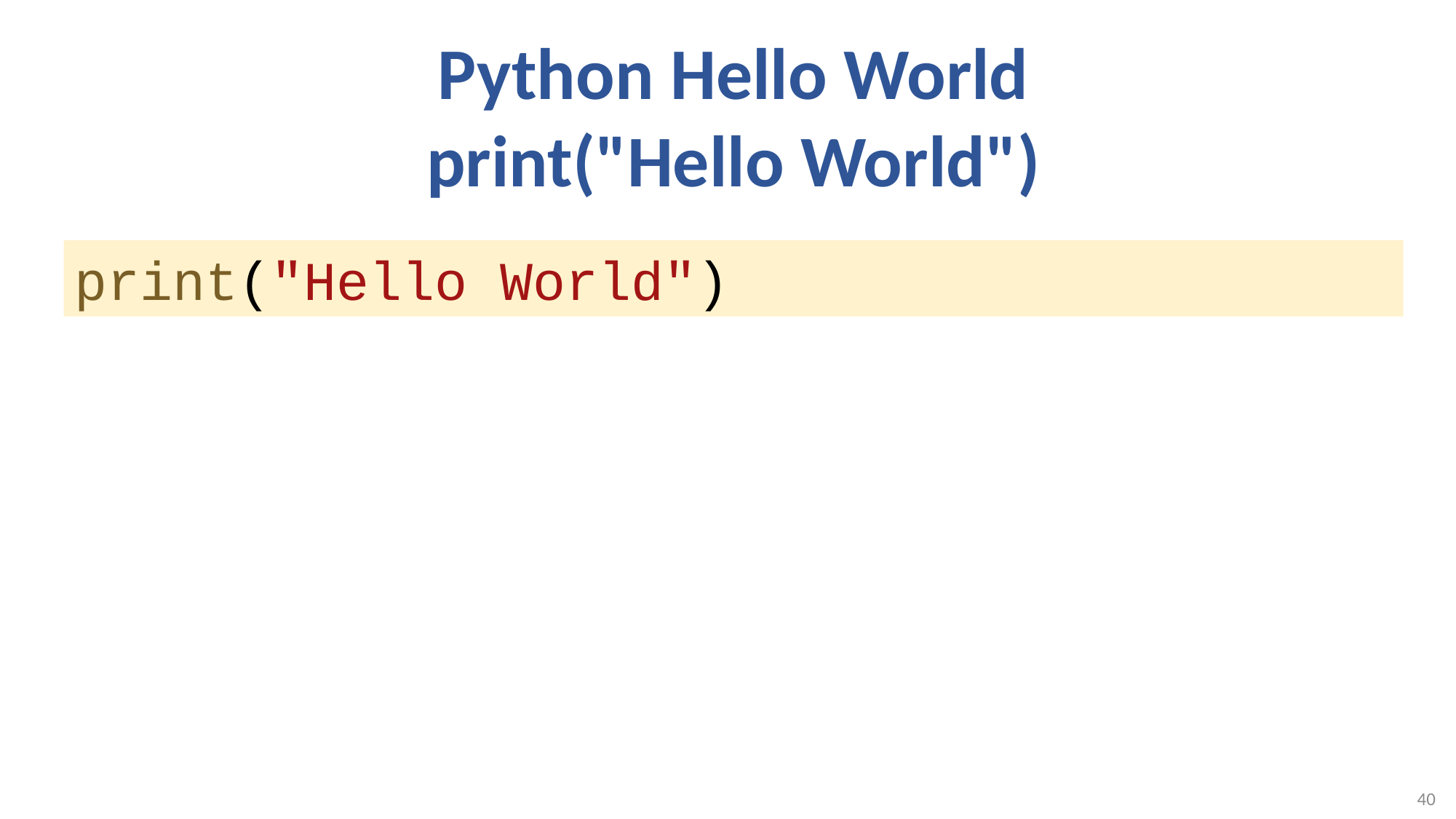

# Python Hello World print("Hello World")
print("Hello World")
40